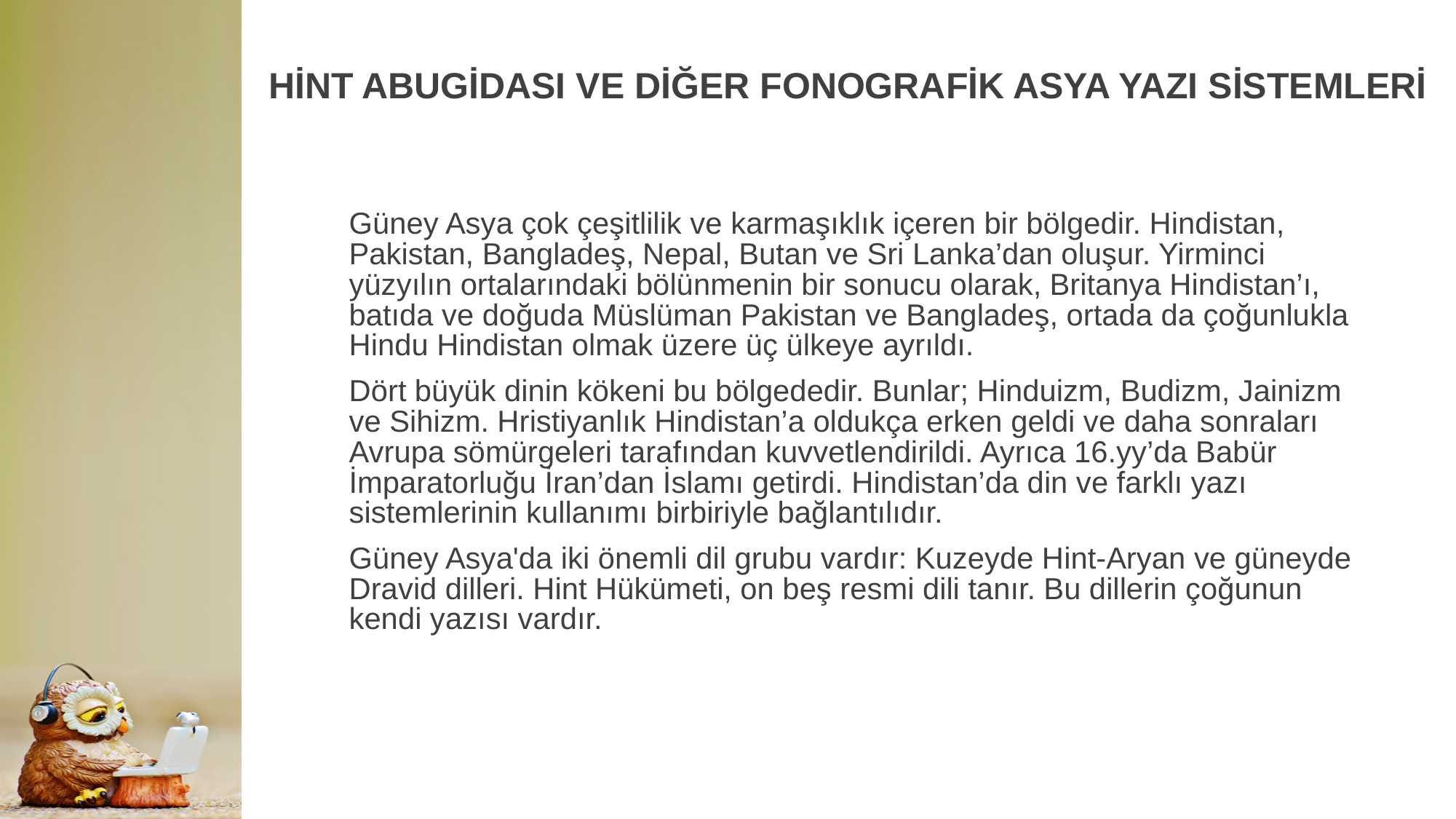

# HİNT ABUGİDASI VE DİĞER FONOGRAFİK ASYA YAZI SİSTEMLERİ
Güney Asya çok çeşitlilik ve karmaşıklık içeren bir bölgedir. Hindistan, Pakistan, Bangladeş, Nepal, Butan ve Sri Lanka’dan oluşur. Yirminci yüzyılın ortalarındaki bölünmenin bir sonucu olarak, Britanya Hindistan’ı, batıda ve doğuda Müslüman Pakistan ve Bangladeş, ortada da çoğunlukla Hindu Hindistan olmak üzere üç ülkeye ayrıldı.
Dört büyük dinin kökeni bu bölgededir. Bunlar; Hinduizm, Budizm, Jainizm ve Sihizm. Hristiyanlık Hindistan’a oldukça erken geldi ve daha sonraları Avrupa sömürgeleri tarafından kuvvetlendirildi. Ayrıca 16.yy’da Babür İmparatorluğu İran’dan İslamı getirdi. Hindistan’da din ve farklı yazı sistemlerinin kullanımı birbiriyle bağlantılıdır.
Güney Asya'da iki önemli dil grubu vardır: Kuzeyde Hint-Aryan ve güneyde Dravid dilleri. Hint Hükümeti, on beş resmi dili tanır. Bu dillerin çoğunun kendi yazısı vardır.